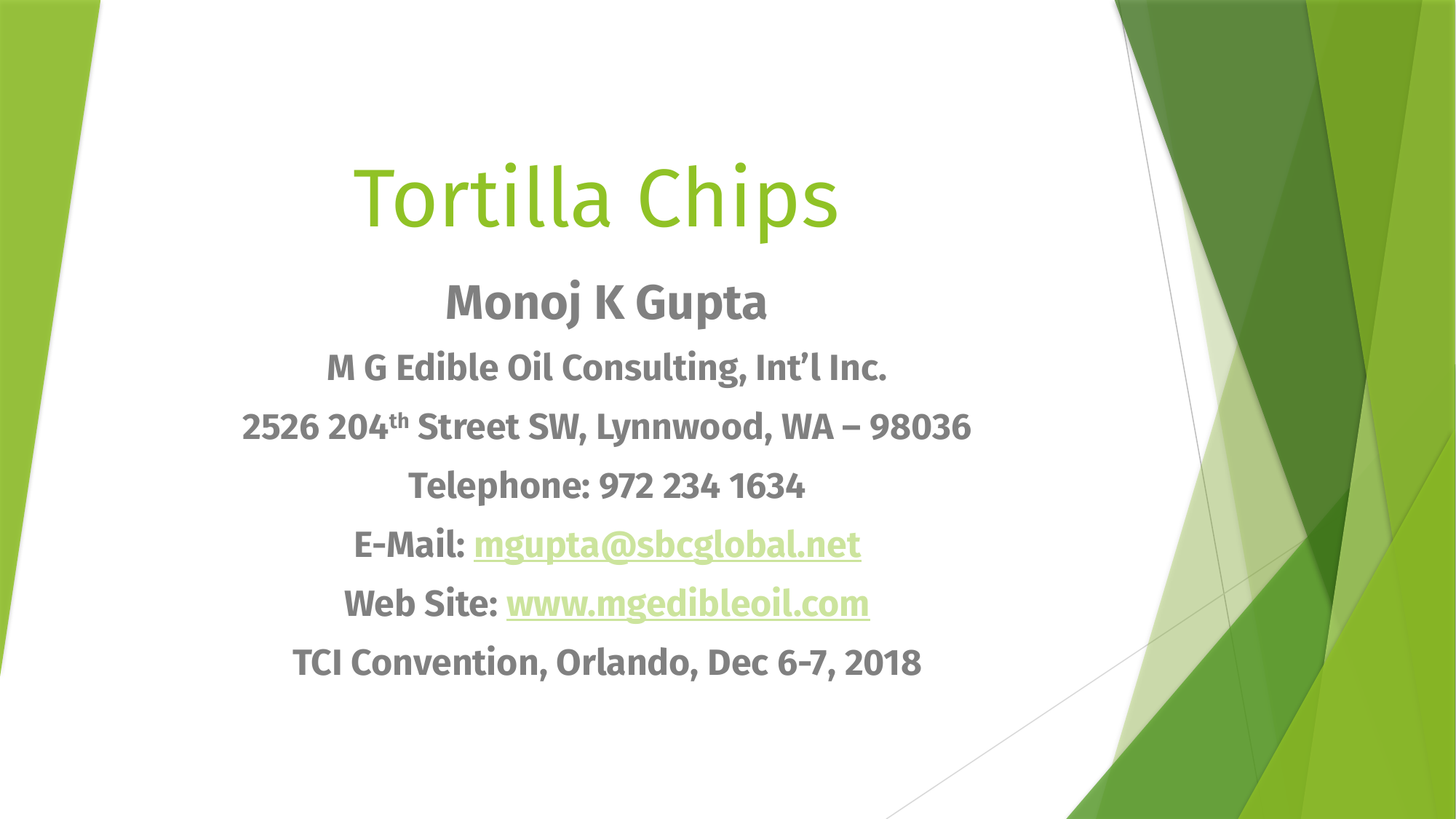

# Tortilla Chips
Monoj K Gupta
M G Edible Oil Consulting, Int’l Inc.
2526 204th Street SW, Lynnwood, WA – 98036
Telephone: 972 234 1634
E-Mail: mgupta@sbcglobal.net
Web Site: www.mgedibleoil.com
TCI Convention, Orlando, Dec 6-7, 2018